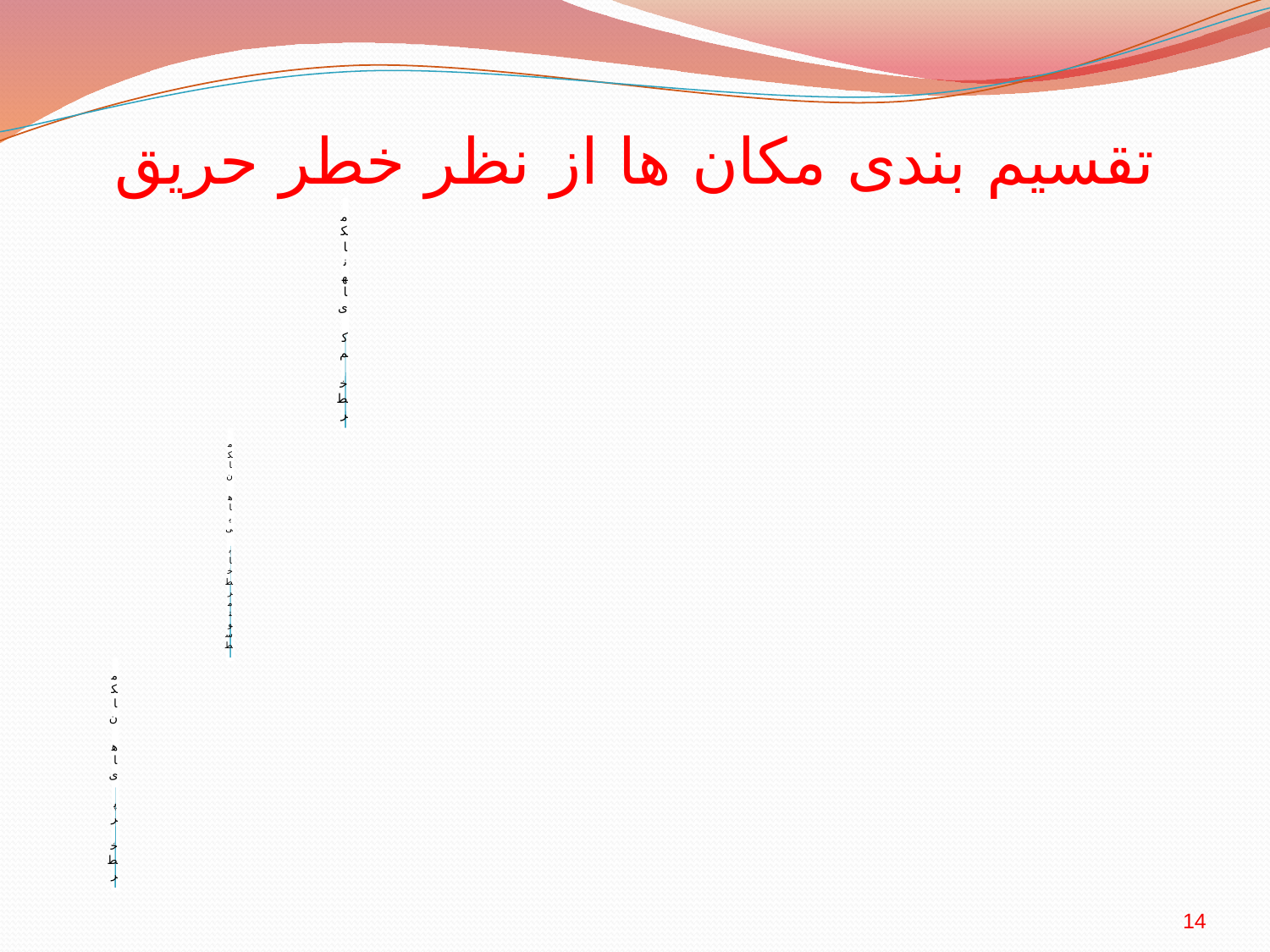

# تقسیم بندی مکان ها از نظر خطر حریق
مکانهای
کم خطر
مکان هایی با خطر متوسط
مکان های پر خطر
14